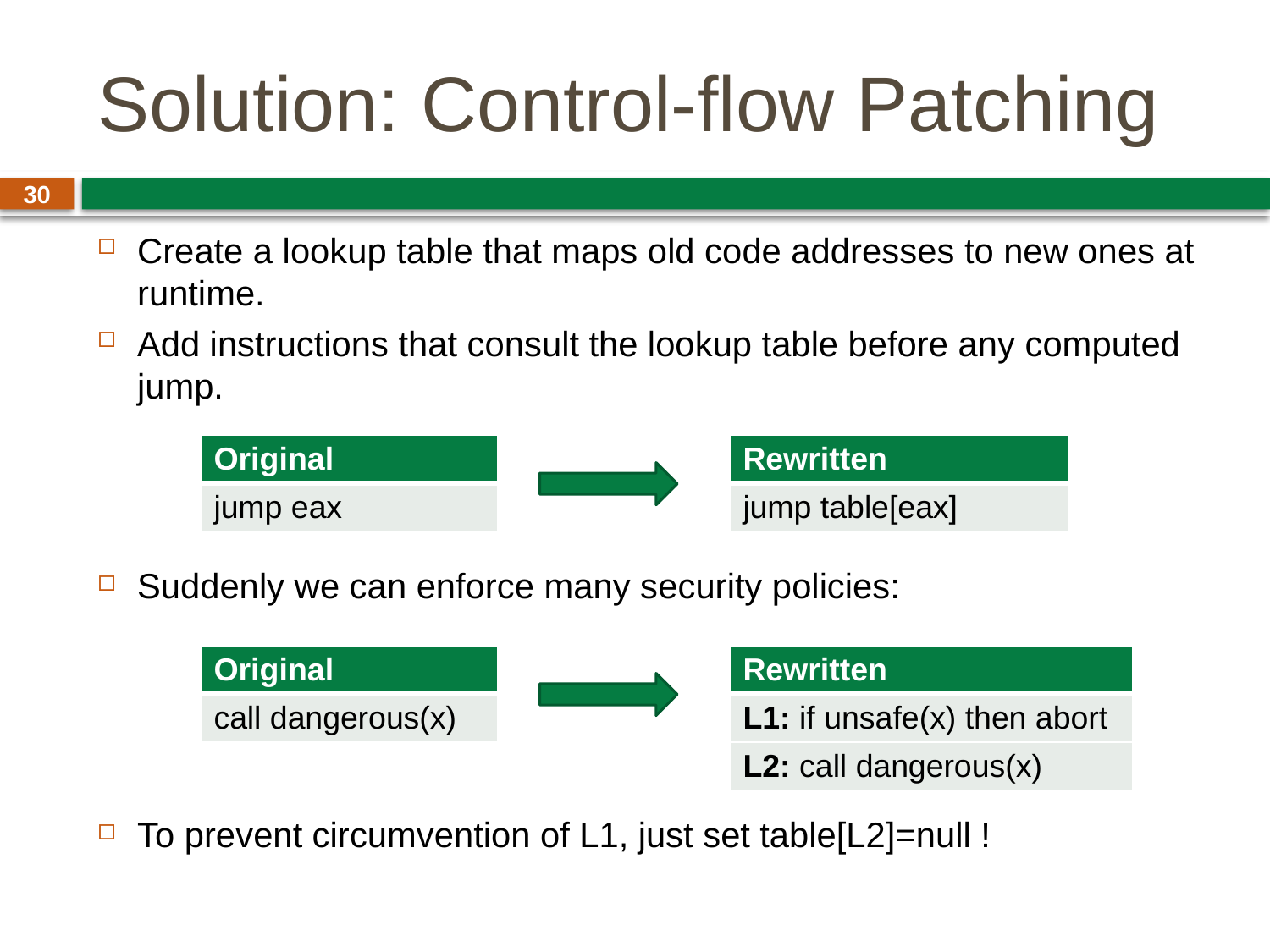

# Solution: Control-flow Patching
30
Create a lookup table that maps old code addresses to new ones at runtime.
Add instructions that consult the lookup table before any computed jump.
| Original |
| --- |
| jump eax |
| Rewritten |
| --- |
| jump table[eax] |

Suddenly we can enforce many security policies:
| Original |
| --- |
| call dangerous(x) |
| Rewritten |
| --- |
| L1: if unsafe(x) then abort |
| L2: call dangerous(x) |

To prevent circumvention of L1, just set table[L2]=null !